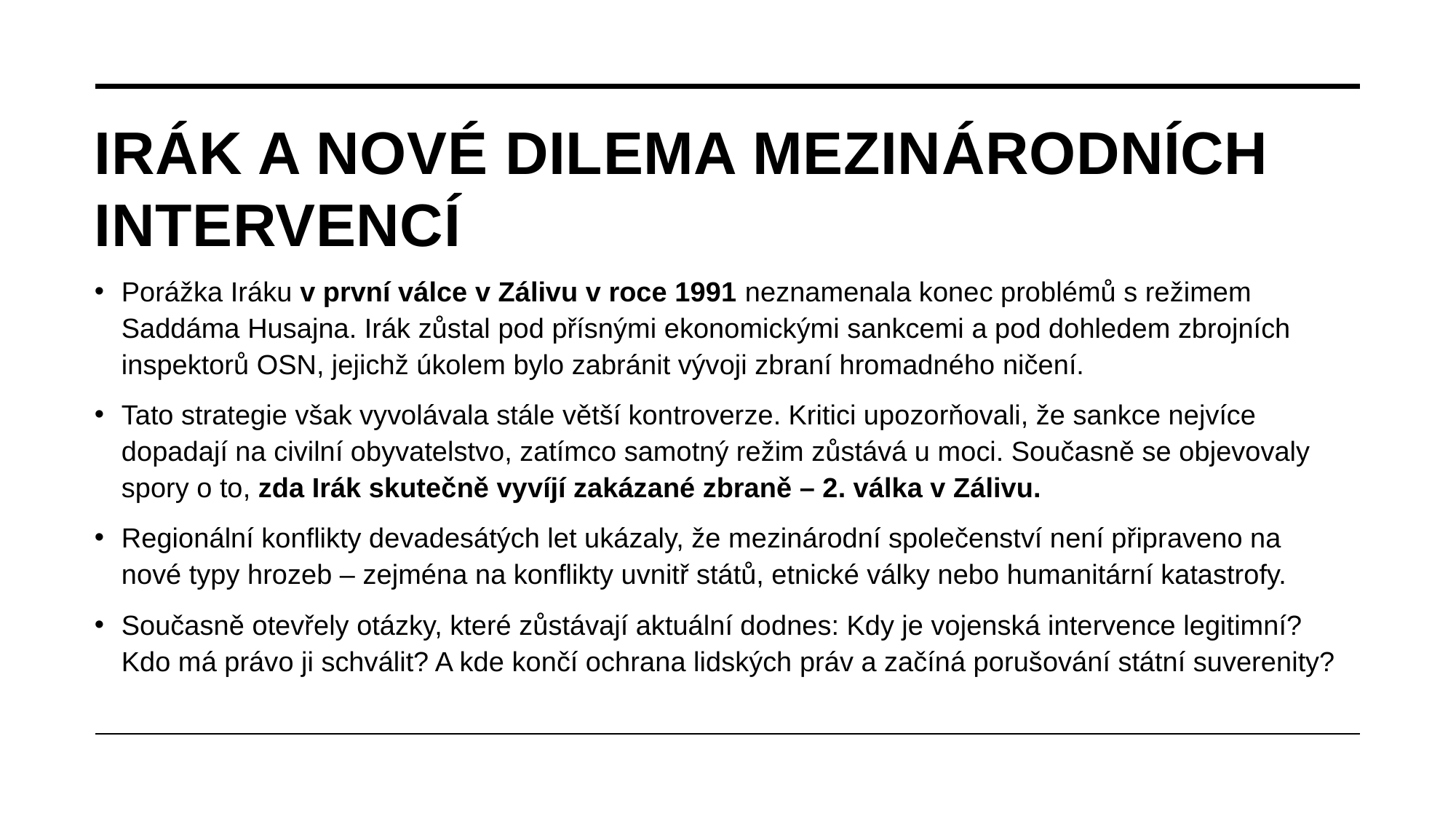

# Irák a nové dilema mezinárodních intervencí
Porážka Iráku v první válce v Zálivu v roce 1991 neznamenala konec problémů s režimem Saddáma Husajna. Irák zůstal pod přísnými ekonomickými sankcemi a pod dohledem zbrojních inspektorů OSN, jejichž úkolem bylo zabránit vývoji zbraní hromadného ničení.
Tato strategie však vyvolávala stále větší kontroverze. Kritici upozorňovali, že sankce nejvíce dopadají na civilní obyvatelstvo, zatímco samotný režim zůstává u moci. Současně se objevovaly spory o to, zda Irák skutečně vyvíjí zakázané zbraně – 2. válka v Zálivu.
Regionální konflikty devadesátých let ukázaly, že mezinárodní společenství není připraveno na nové typy hrozeb – zejména na konflikty uvnitř států, etnické války nebo humanitární katastrofy.
Současně otevřely otázky, které zůstávají aktuální dodnes: Kdy je vojenská intervence legitimní? Kdo má právo ji schválit? A kde končí ochrana lidských práv a začíná porušování státní suverenity?